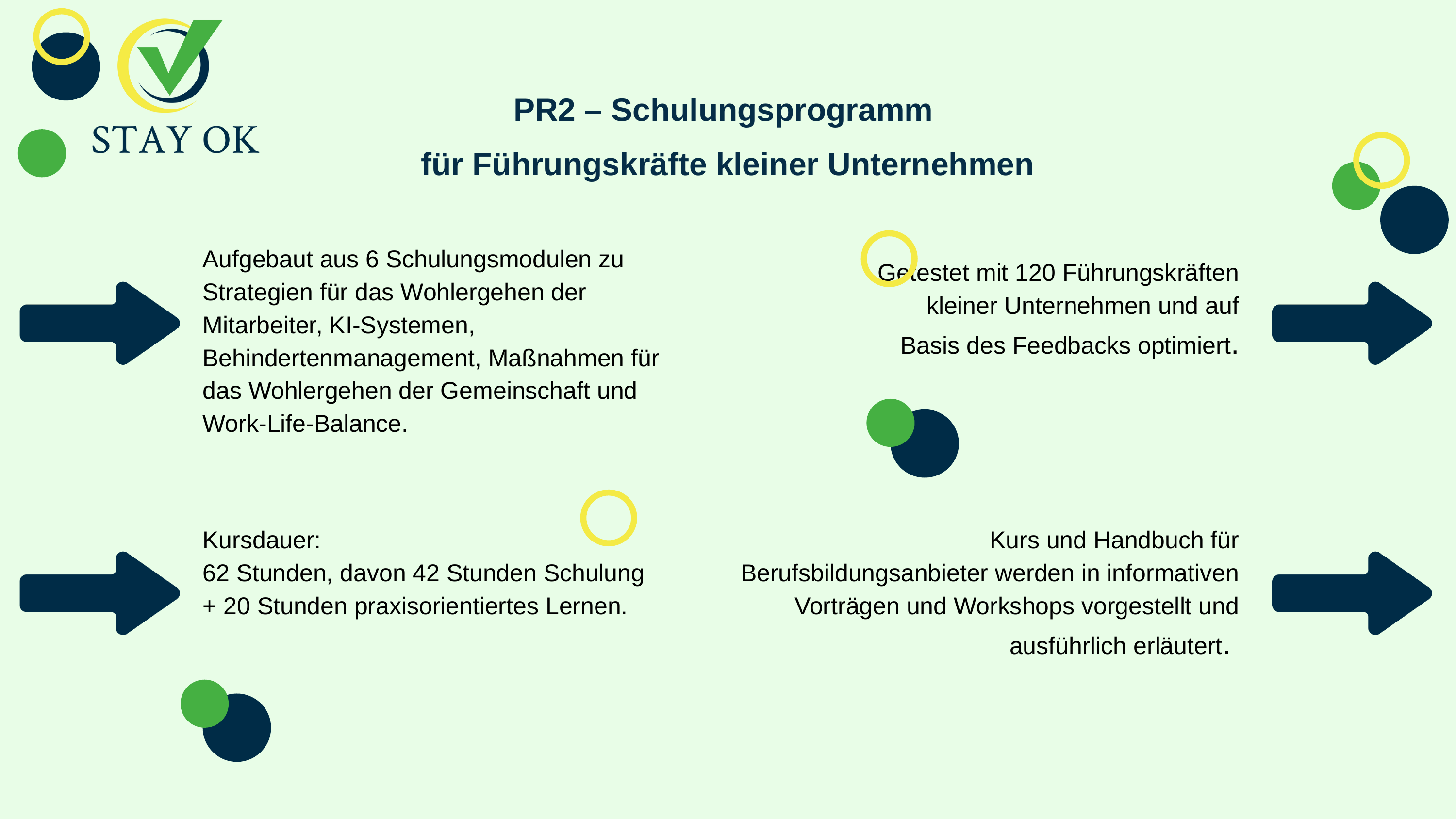

PR2 – Schulungsprogramm
für Führungskräfte kleiner Unternehmen

Aufgebaut aus 6 Schulungsmodulen zu Strategien für das Wohlergehen der Mitarbeiter, KI-Systemen, Behindertenmanagement, Maßnahmen für das Wohlergehen der Gemeinschaft und Work-Life-Balance.
Getestet mit 120 Führungskräften kleiner Unternehmen und auf Basis des Feedbacks optimiert.

Kursdauer:
62 Stunden, davon 42 Stunden Schulung + 20 Stunden praxisorientiertes Lernen.

Kurs und Handbuch für Berufsbildungsanbieter werden in informativen Vorträgen und Workshops vorgestellt und ausführlich erläutert.